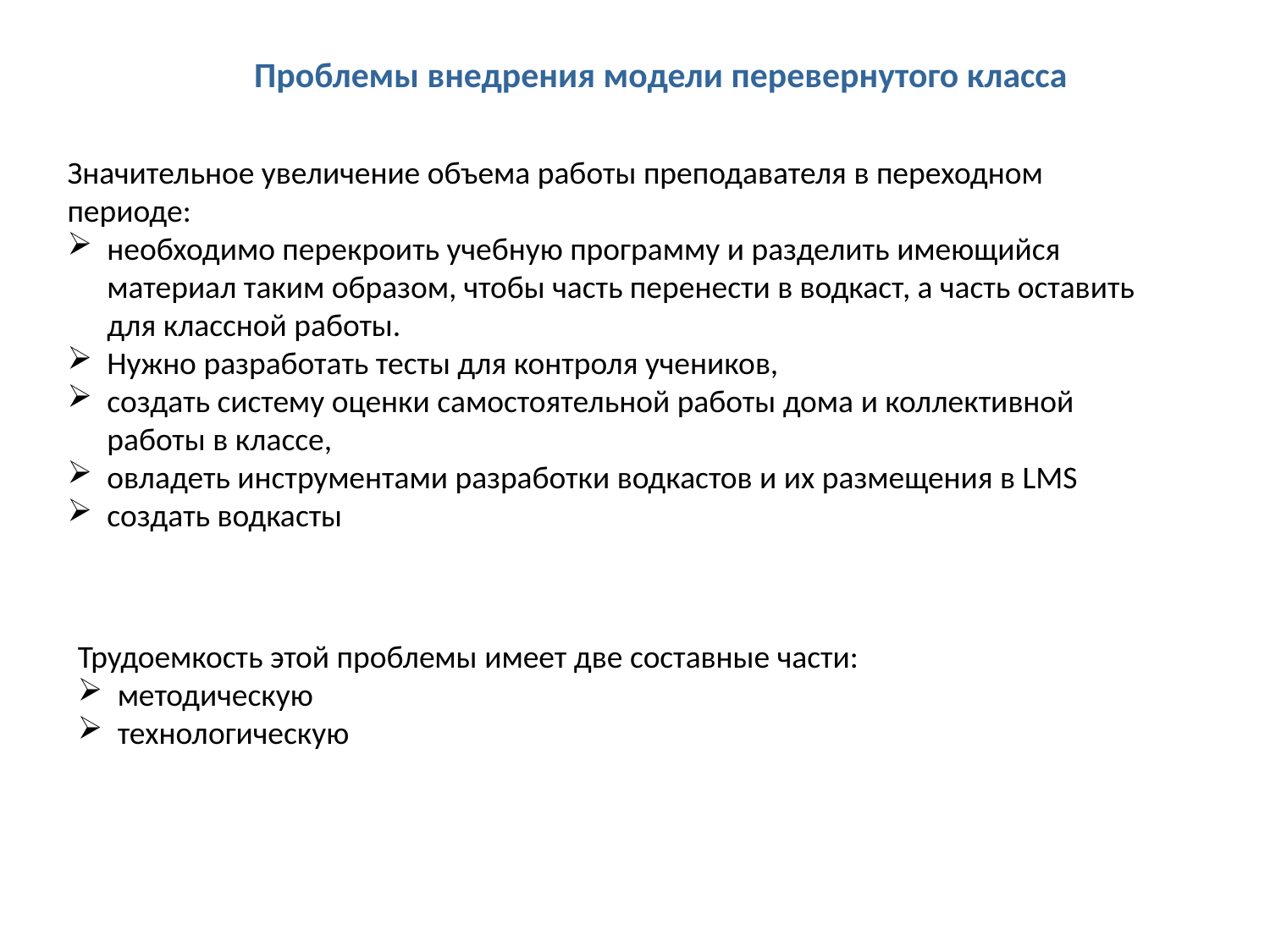

Проблемы внедрения модели перевернутого класса
Значительное увеличение объема работы преподавателя в переходном периоде:
необходимо перекроить учебную программу и разделить имеющийся материал таким образом, чтобы часть перенести в водкаст, а часть оставить для классной работы.
Нужно разработать тесты для контроля учеников,
создать систему оценки самостоятельной работы дома и коллективной работы в классе,
овладеть инструментами разработки водкастов и их размещения в LMS
создать водкасты
Трудоемкость этой проблемы имеет две составные части:
методическую
технологическую